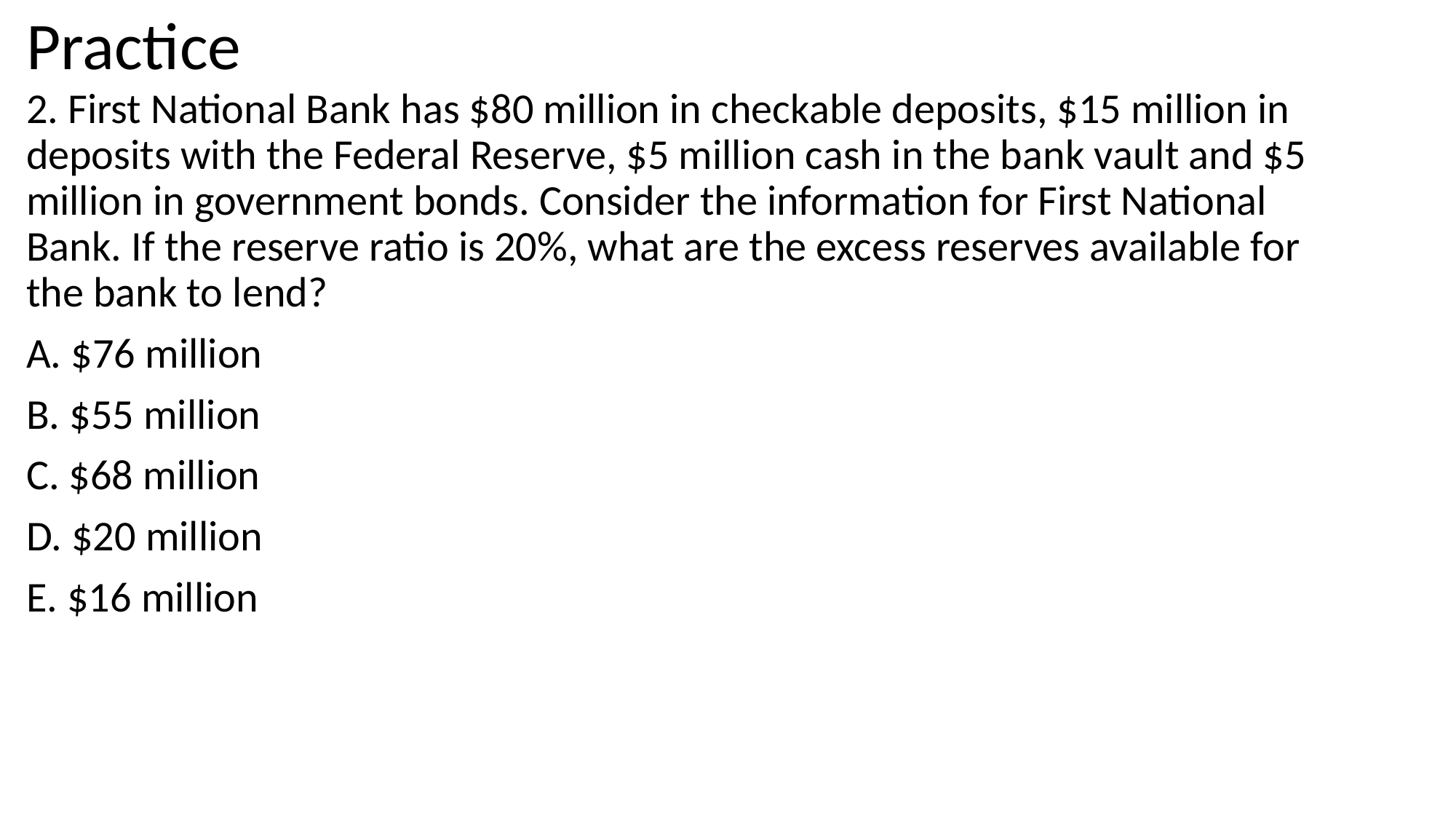

# Practice
2. First National Bank has $80 million in checkable deposits, $15 million in deposits with the Federal Reserve, $5 million cash in the bank vault and $5 million in government bonds. Consider the information for First National Bank. If the reserve ratio is 20%, what are the excess reserves available for the bank to lend?
A. $76 million
B. $55 million
C. $68 million
D. $20 million
E. $16 million